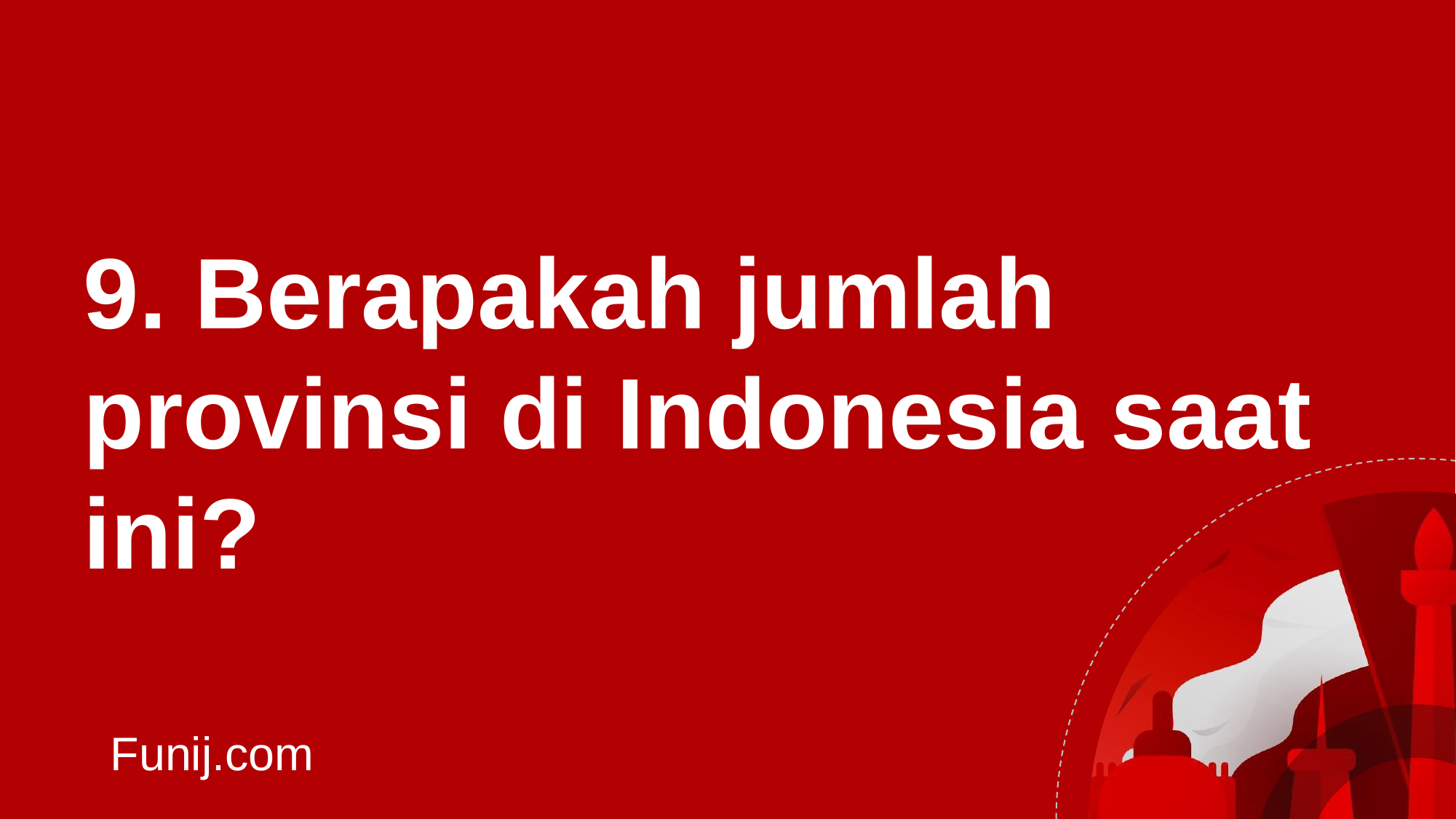

9. Berapakah jumlah provinsi di Indonesia saat ini?

Funij.com